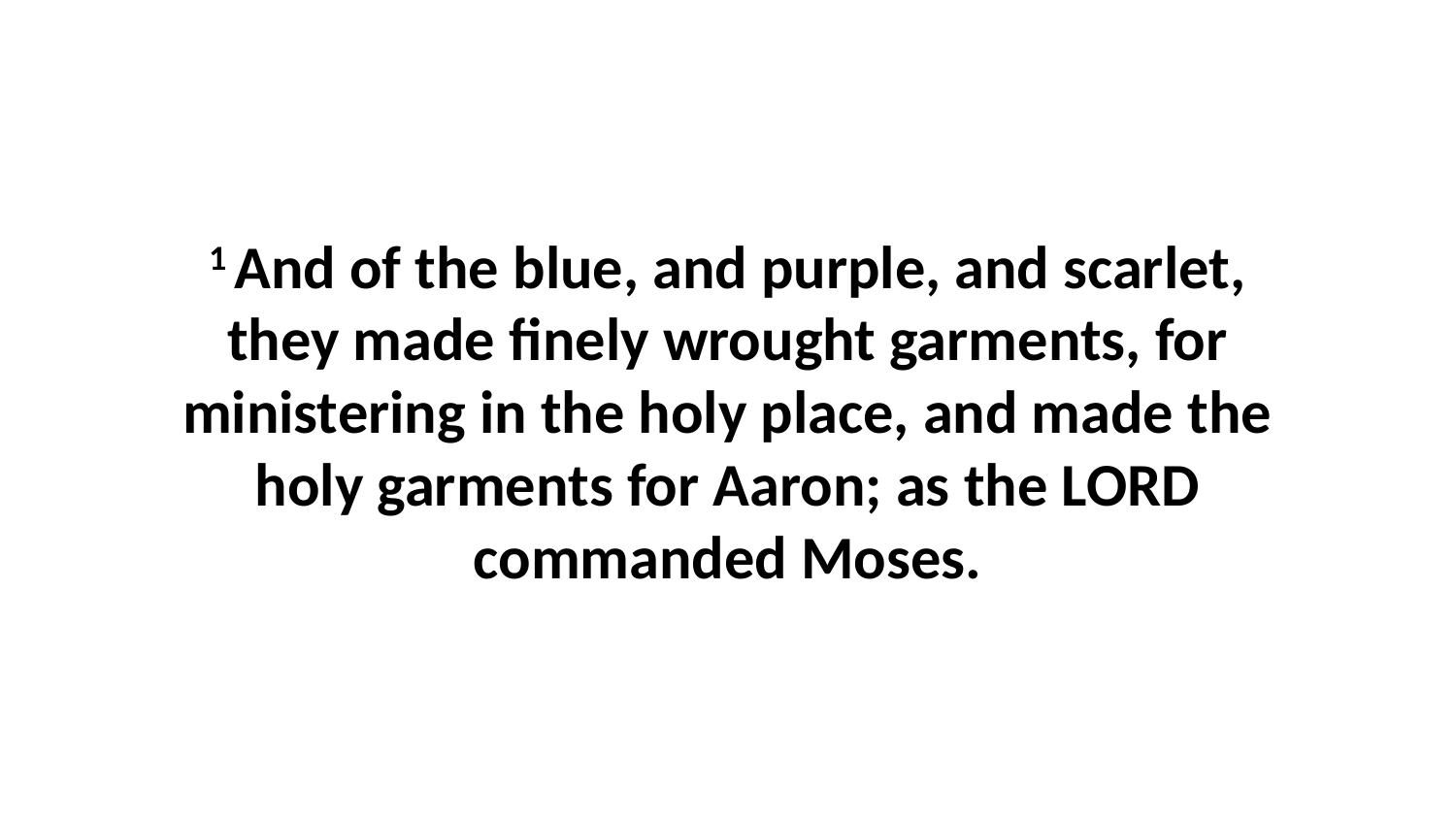

1 And of the blue, and purple, and scarlet, they made finely wrought garments, for ministering in the holy place, and made the holy garments for Aaron; as the LORD commanded Moses.